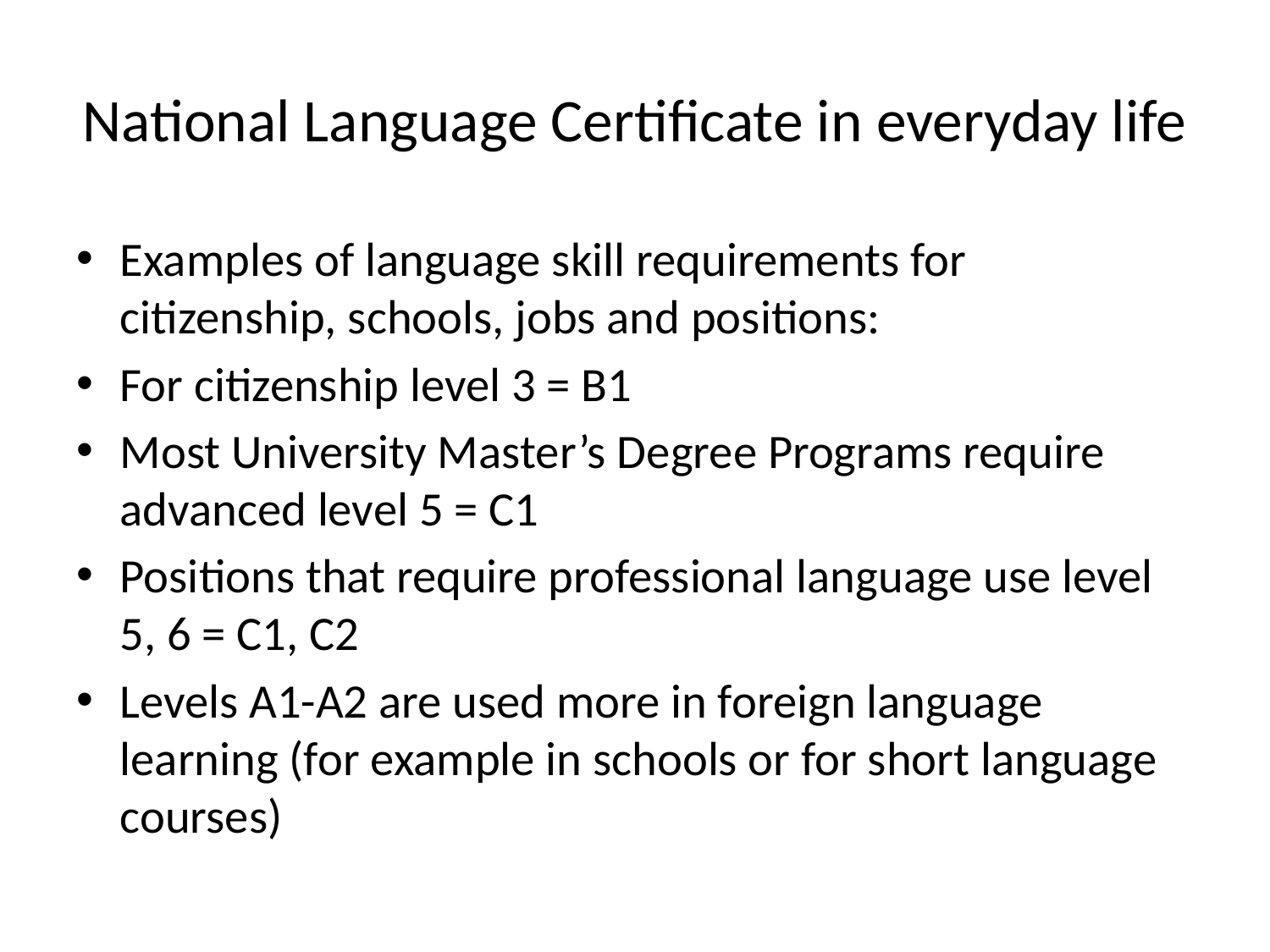

# National Language Certificate in everyday life
Examples of language skill requirements for citizenship, schools, jobs and positions:
For citizenship level 3 = B1
Most University Master’s Degree Programs require advanced level 5 = C1
Positions that require professional language use level 5, 6 = C1, C2
Levels A1-A2 are used more in foreign language learning (for example in schools or for short language courses)